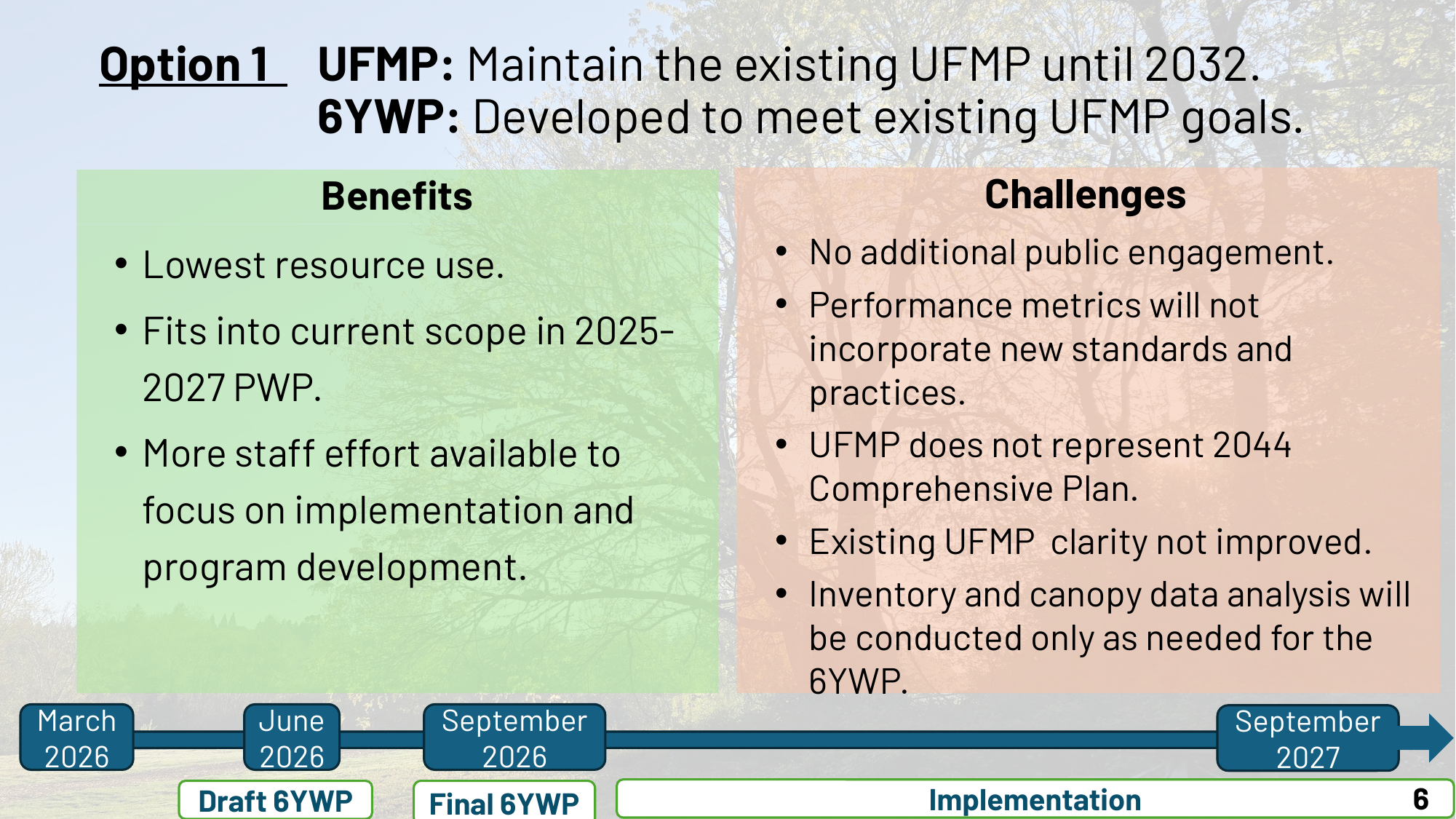

# Option 1  	UFMP: Maintain the existing UFMP until 2032. 6YWP: Developed to meet existing UFMP goals.
Challenges
Benefits
No additional public engagement.
Performance metrics will not incorporate new standards and practices.
UFMP does not represent 2044 Comprehensive Plan.
Existing UFMP  clarity not improved.
Inventory and canopy data analysis will be conducted only as needed for the 6YWP.
Lowest resource use.
Fits into current scope in 2025-2027 PWP.
More staff effort available to focus on implementation and program development.

March 2026
June 2026
September
2026
September
2027

Implementation
Final 6YWP
6
Draft 6YWP